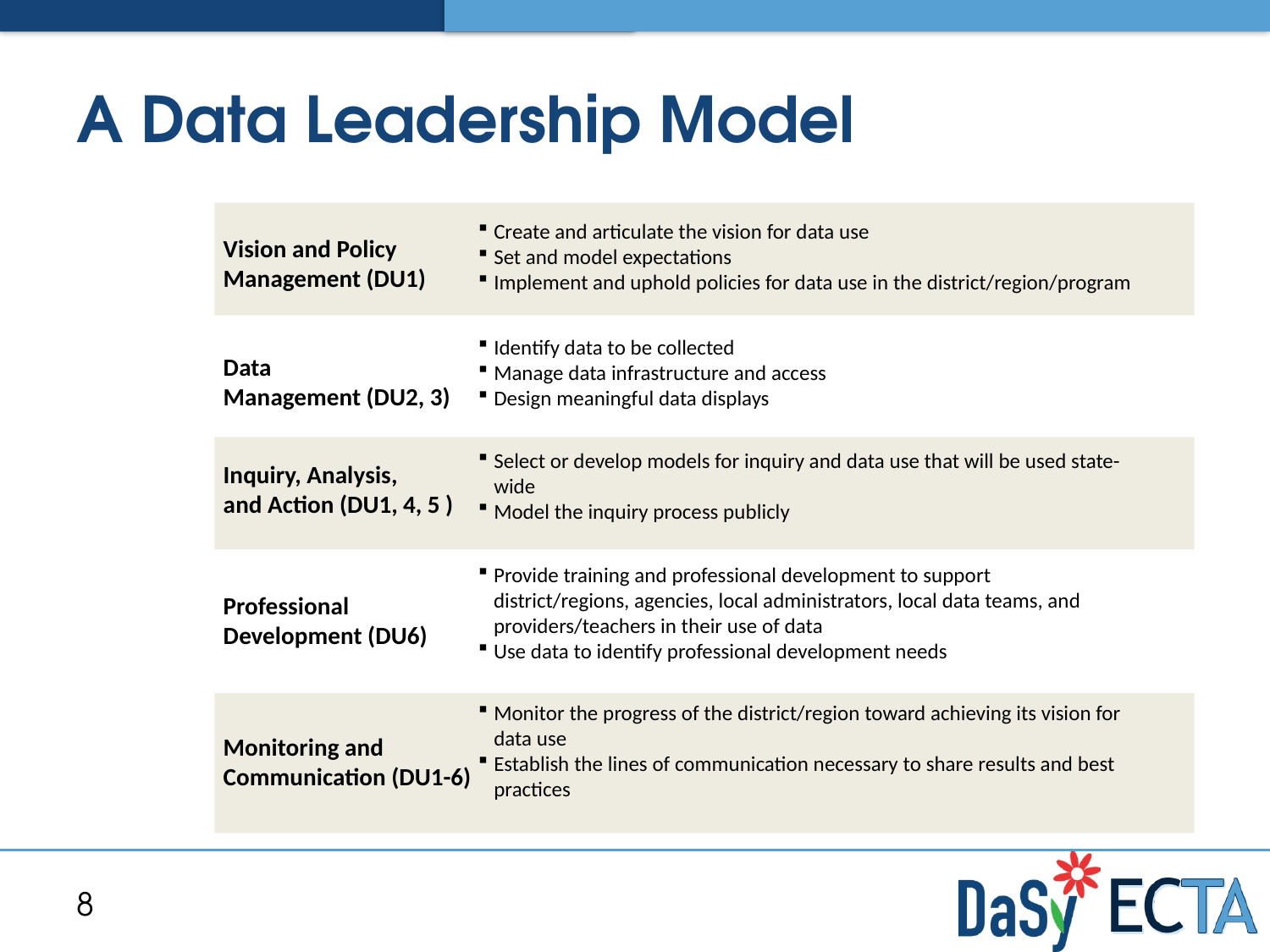

# A Data Leadership Model

Create and articulate the vision for data use
Set and model expectations
Implement and uphold policies for data use in the district/region/program
Vision and Policy Management (DU1)
Identify data to be collected
Manage data infrastructure and access
Design meaningful data displays
Data
Management (DU2, 3)

Select or develop models for inquiry and data use that will be used state-wide
Model the inquiry process publicly
Inquiry, Analysis,
and Action (DU1, 4, 5 )
Provide training and professional development to support district/regions, agencies, local administrators, local data teams, and providers/teachers in their use of data
Use data to identify professional development needs
Professional Development (DU6)

Monitor the progress of the district/region toward achieving its vision for data use
Establish the lines of communication necessary to share results and best practices

Monitoring and Communication (DU1-6)
8